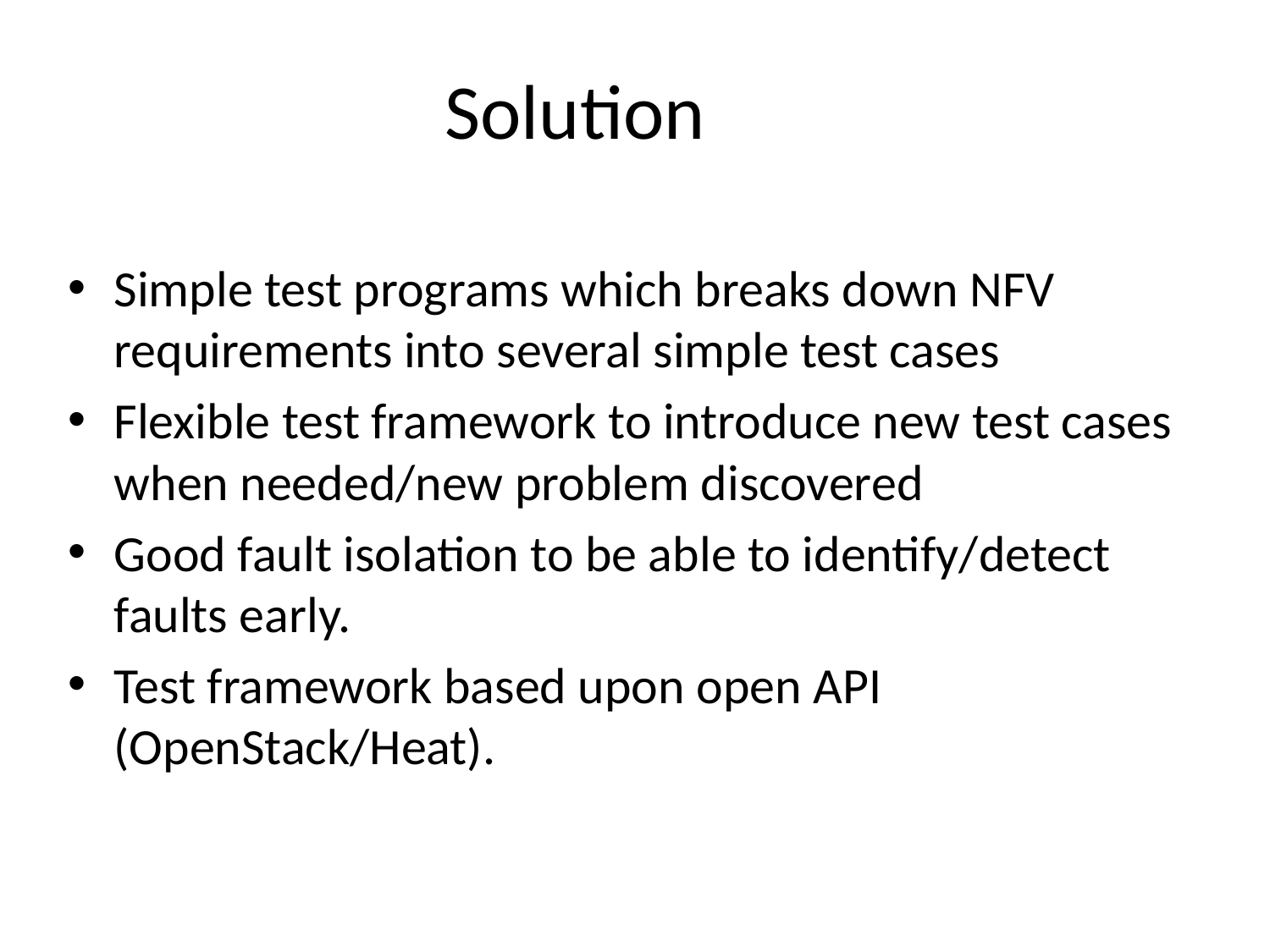

# Solution
Simple test programs which breaks down NFV requirements into several simple test cases
Flexible test framework to introduce new test cases when needed/new problem discovered
Good fault isolation to be able to identify/detect faults early.
Test framework based upon open API (OpenStack/Heat).